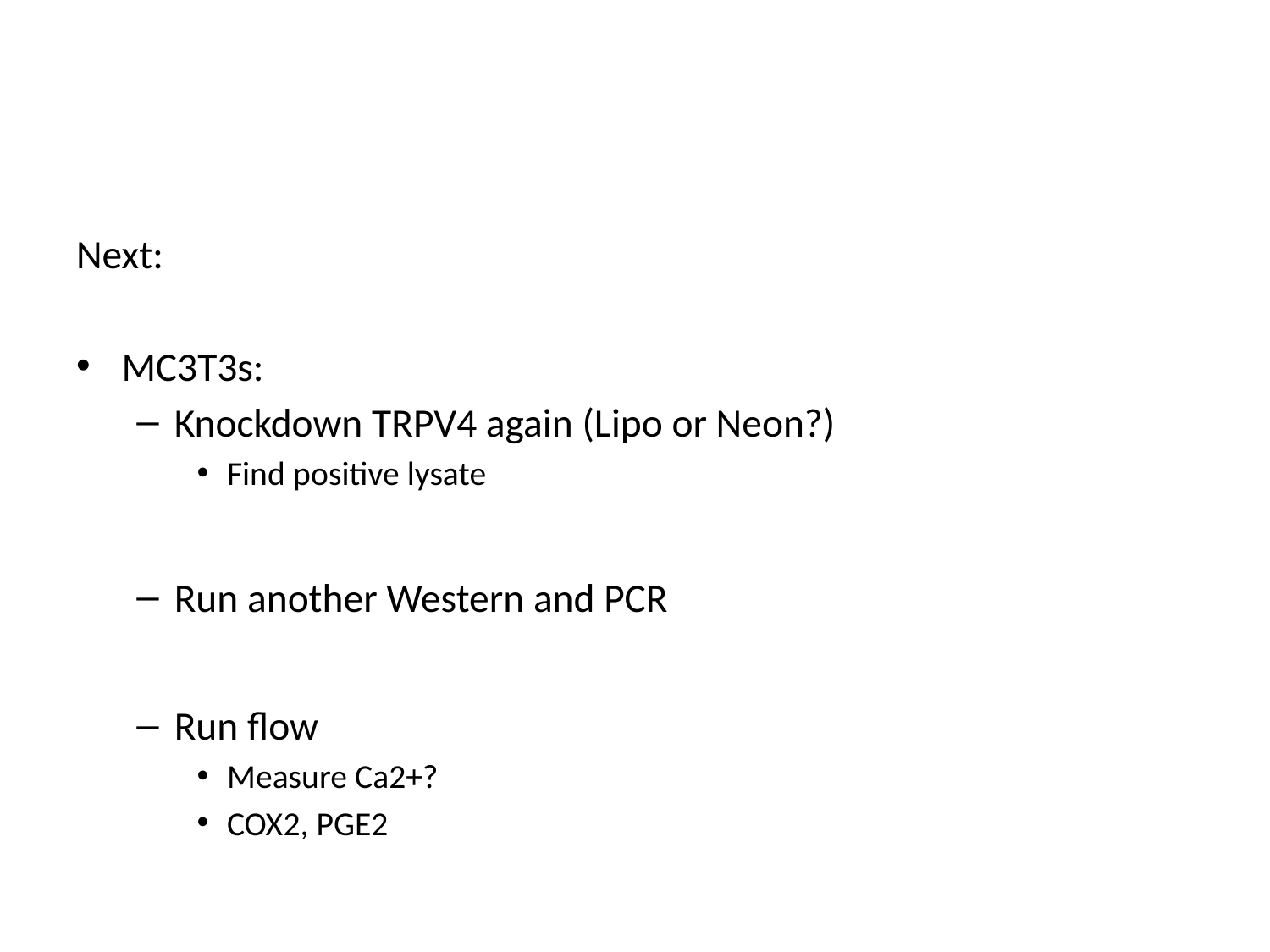

#
Next:

MC3T3s:
Knockdown TRPV4 again (Lipo or Neon?)
Find positive lysate

Run another Western and PCR

Run flow
Measure Ca2+?
COX2, PGE2